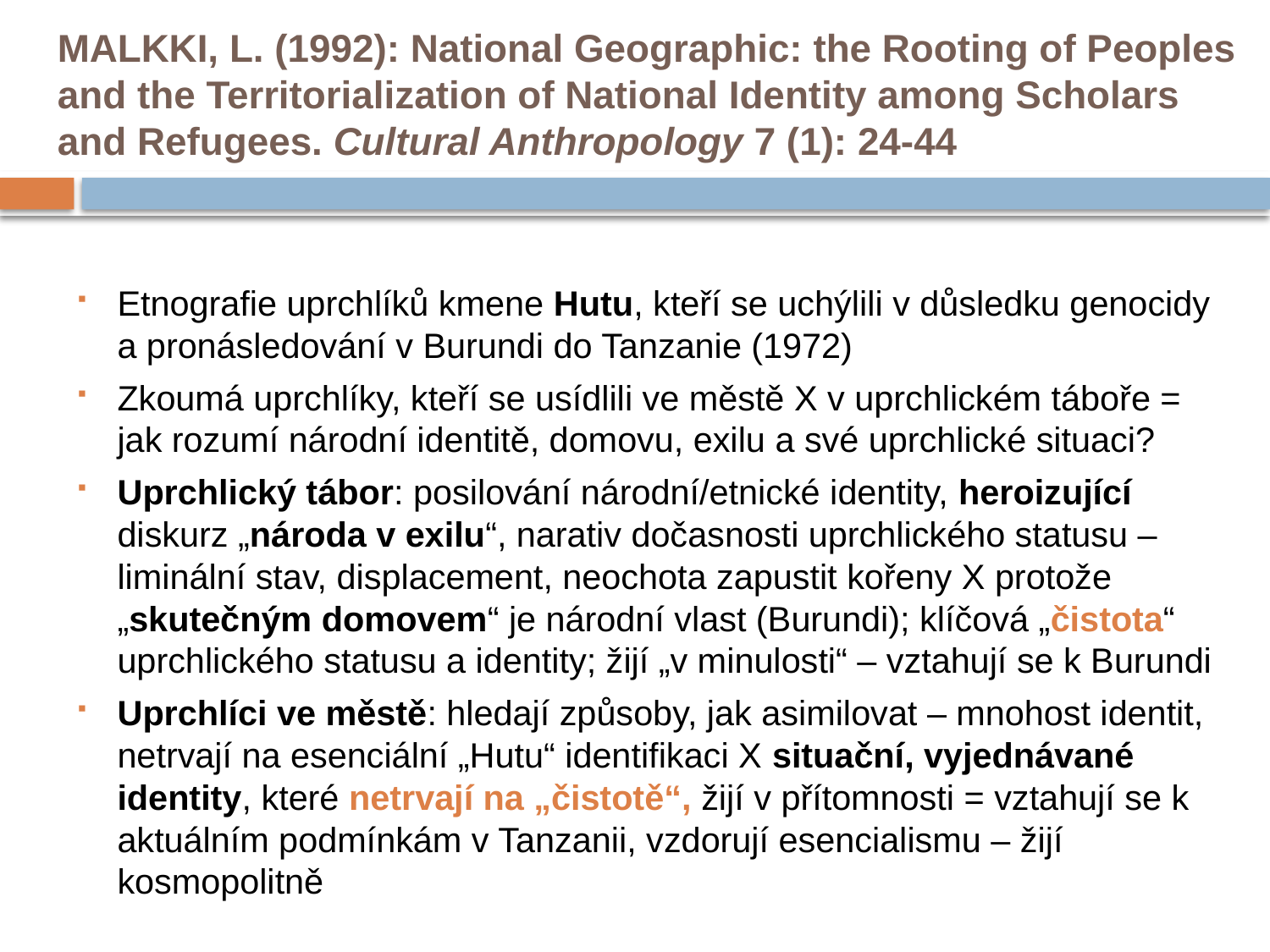

# MALKKI, L. (1992): National Geographic: the Rooting of Peoples and the Territorialization of National Identity among Scholars and Refugees. Cultural Anthropology 7 (1): 24-44

Etnografie uprchlíků kmene Hutu, kteří se uchýlili v důsledku genocidy a pronásledování v Burundi do Tanzanie (1972)
Zkoumá uprchlíky, kteří se usídlili ve městě X v uprchlickém táboře = jak rozumí národní identitě, domovu, exilu a své uprchlické situaci?
Uprchlický tábor: posilování národní/etnické identity, heroizující diskurz „národa v exilu“, narativ dočasnosti uprchlického statusu – liminální stav, displacement, neochota zapustit kořeny X protože „skutečným domovem“ je národní vlast (Burundi); klíčová „čistota“ uprchlického statusu a identity; žijí „v minulosti“ – vztahují se k Burundi
Uprchlíci ve městě: hledají způsoby, jak asimilovat – mnohost identit, netrvají na esenciální „Hutu“ identifikaci X situační, vyjednávané identity, které netrvají na „čistotě“, žijí v přítomnosti = vztahují se k aktuálním podmínkám v Tanzanii, vzdorují esencialismu – žijí kosmopolitně